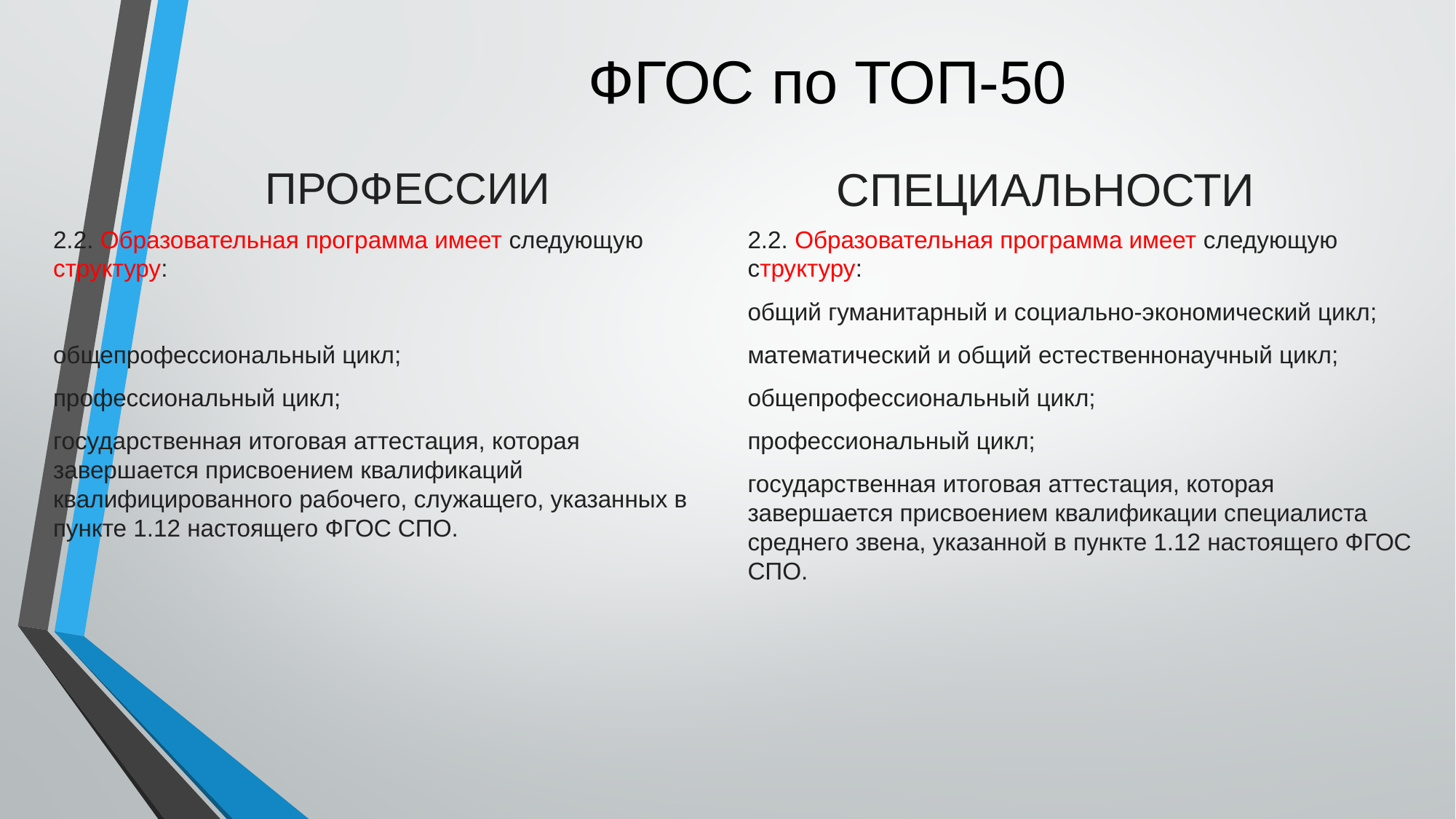

# ФГОС по ТОП-50
ПРОФЕССИИ
СПЕЦИАЛЬНОСТИ
2.2. Образовательная программа имеет следующую структуру:

общепрофессиональный цикл;
профессиональный цикл;
государственная итоговая аттестация, которая завершается присвоением квалификаций квалифицированного рабочего, служащего, указанных в пункте 1.12 настоящего ФГОС СПО.

2.2. Образовательная программа имеет следующую структуру:
общий гуманитарный и социально-экономический цикл;
математический и общий естественнонаучный цикл;
общепрофессиональный цикл;
профессиональный цикл;
государственная итоговая аттестация, которая завершается присвоением квалификации специалиста среднего звена, указанной в пункте 1.12 настоящего ФГОС СПО.